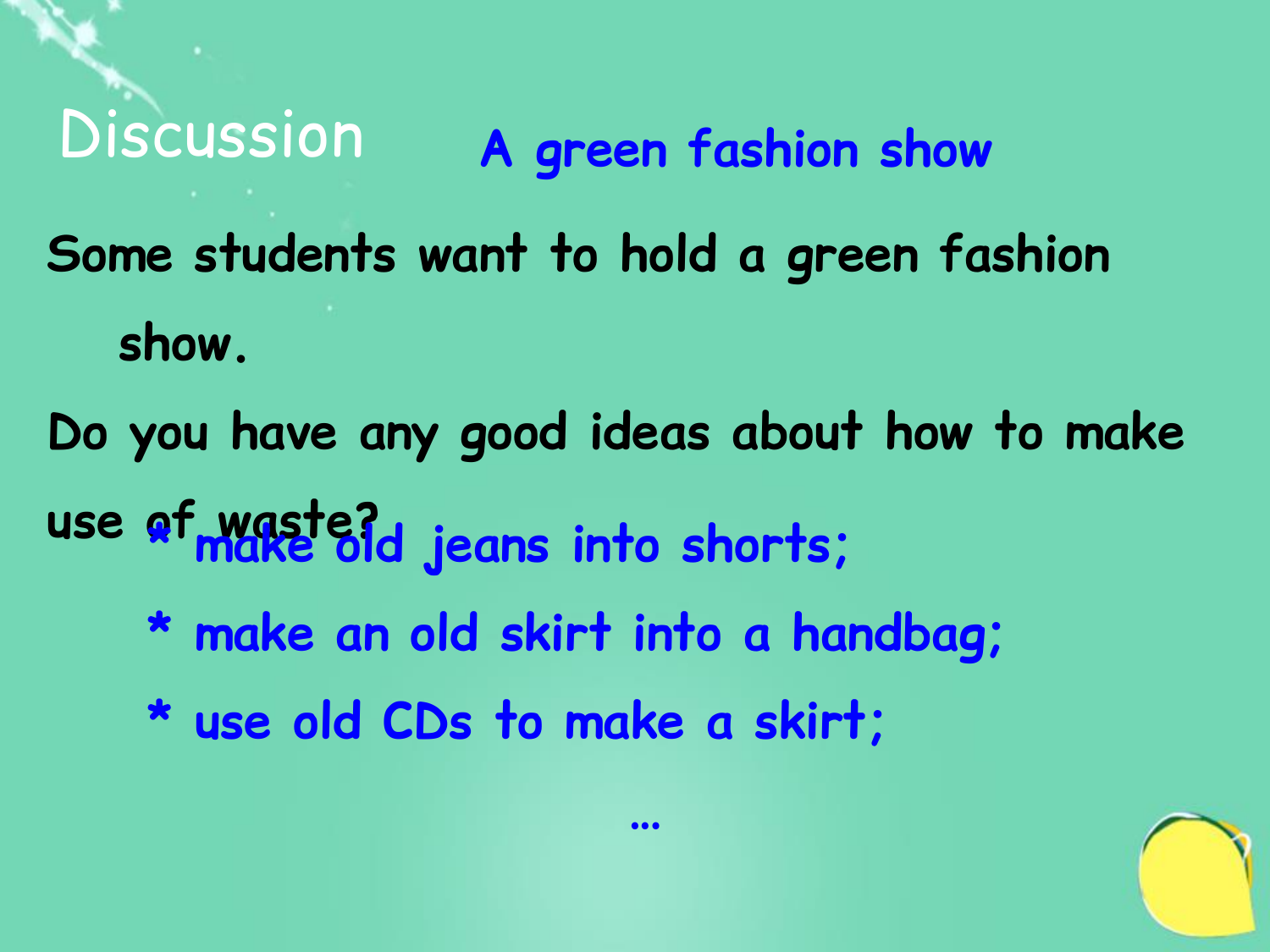

Discussion
 A green fashion show
Some students want to hold a green fashion show.
Do you have any good ideas about how to make
use of waste?
* make old jeans into shorts;
* make an old skirt into a handbag;
* use old CDs to make a skirt;
…